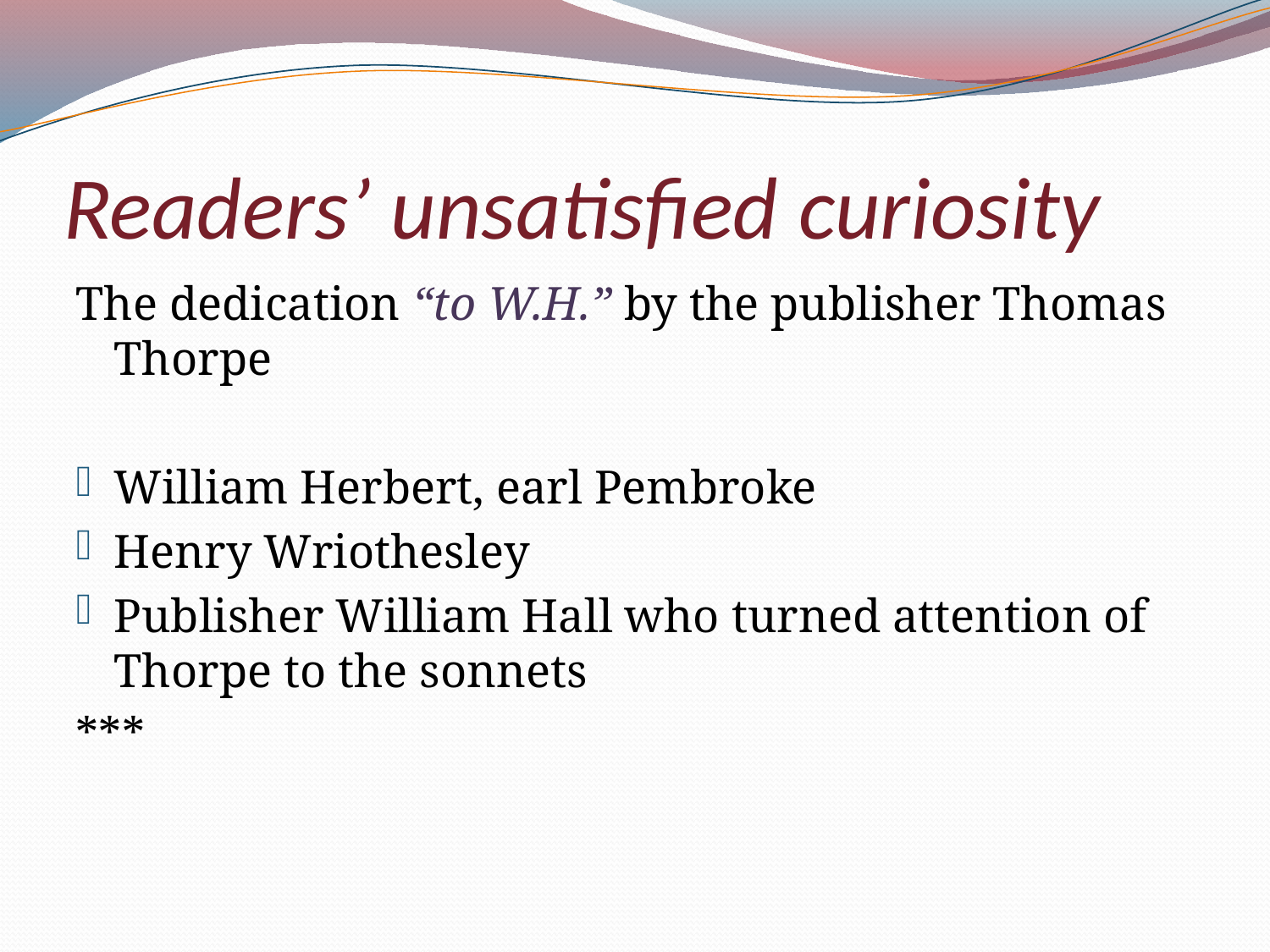

# Readers’ unsatisfied curiosity
The dedication “to W.H.” by the publisher Thomas Thorpe

William Herbert, earl Pembroke
Henry Wriothesley
Publisher William Hall who turned attention of Thorpe to the sonnets
***